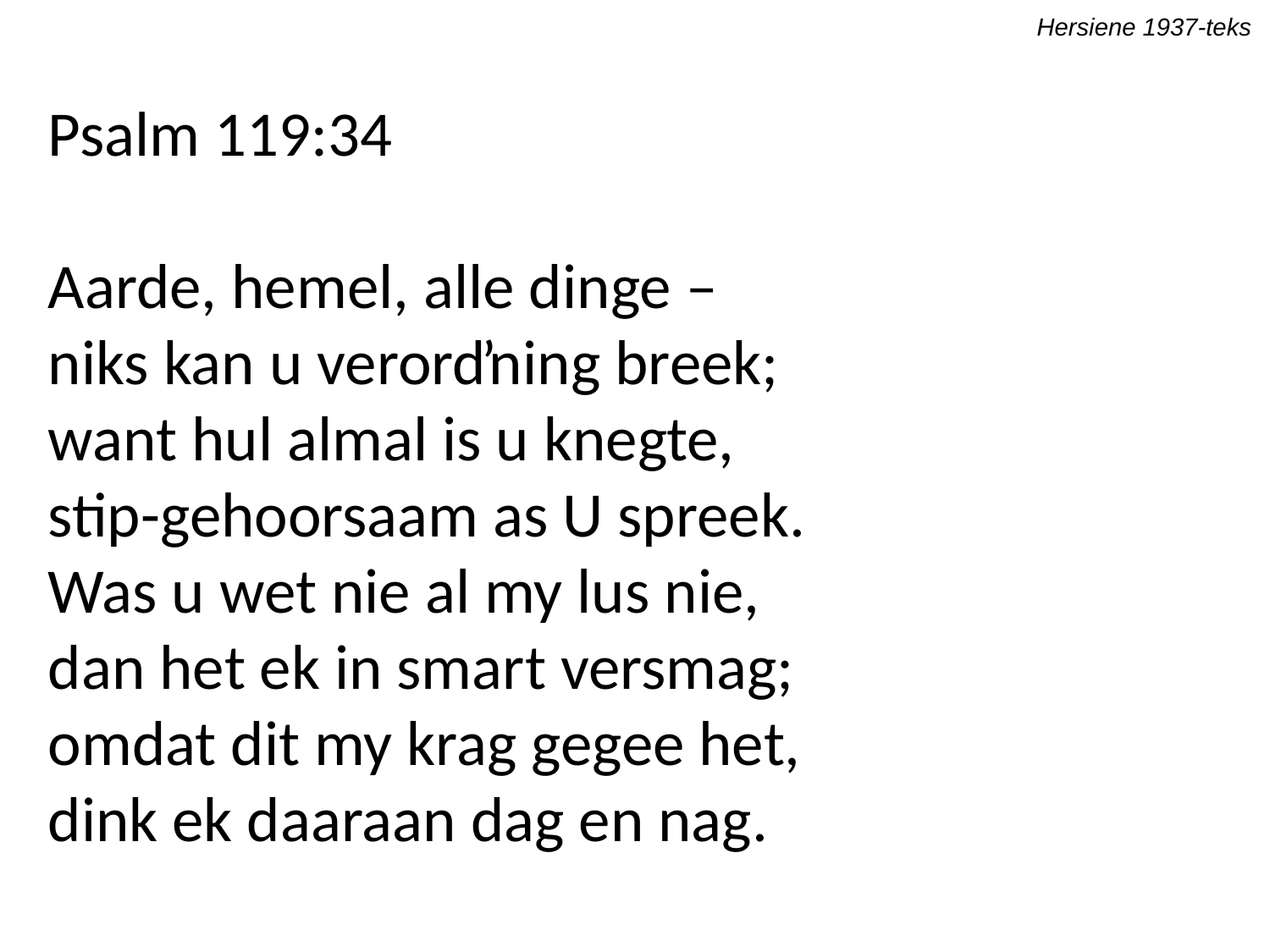

Hersiene 1937-teks
Psalm 119:34

Aarde, hemel, alle dinge –
niks kan u verordŉing breek;
want hul almal is u knegte,
stip-gehoorsaam as U spreek.
Was u wet nie al my lus nie,
dan het ek in smart versmag;
omdat dit my krag gegee het,
dink ek daaraan dag en nag.